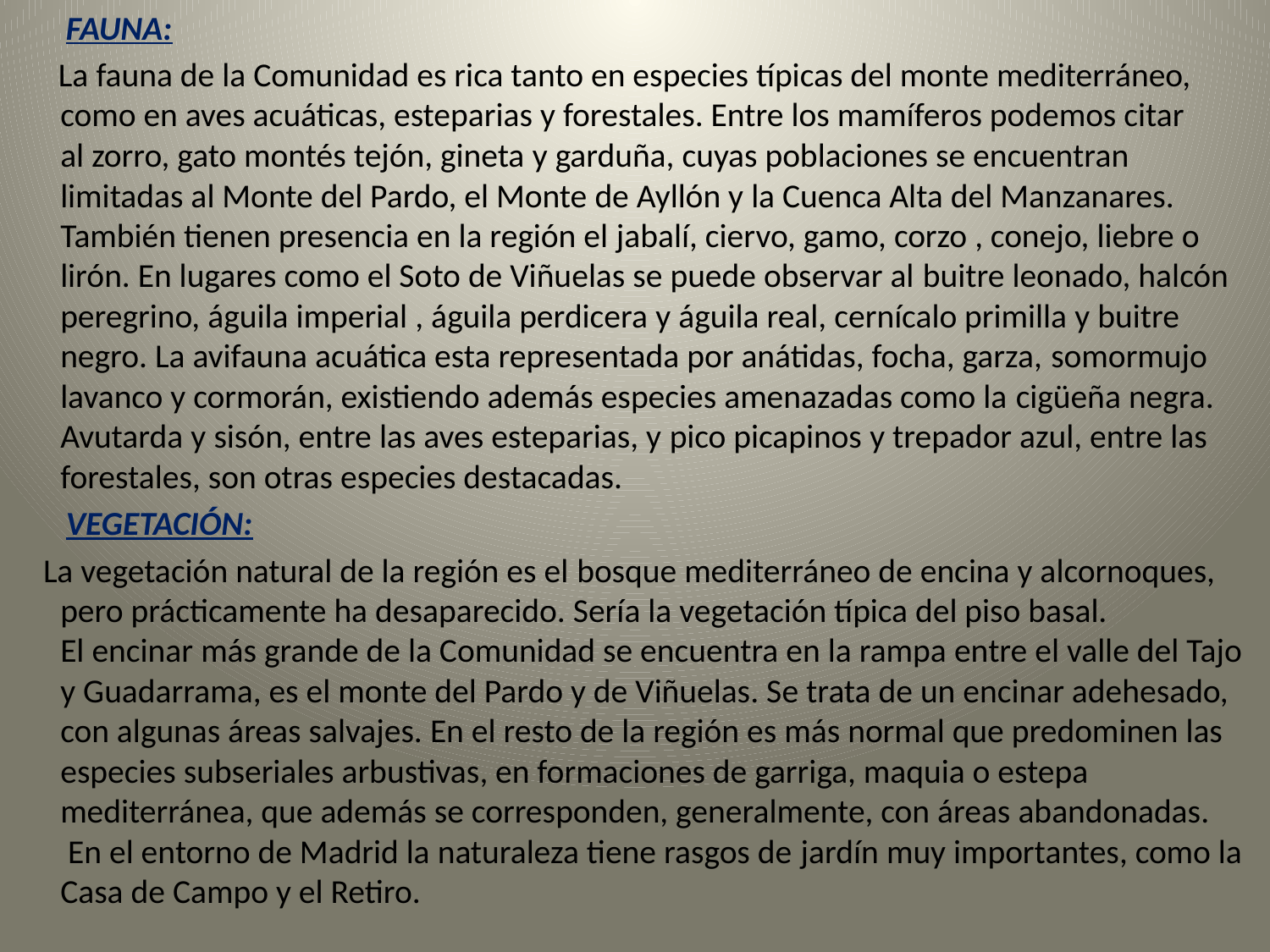

FAUNA:
      La fauna de la Comunidad es rica tanto en especies típicas del monte mediterráneo, como en aves acuáticas, esteparias y forestales. Entre los mamíferos podemos citar al zorro, gato montés tejón, gineta y garduña, cuyas poblaciones se encuentran limitadas al Monte del Pardo, el Monte de Ayllón y la Cuenca Alta del Manzanares. También tienen presencia en la región el jabalí, ciervo, gamo, corzo , conejo, liebre o lirón. En lugares como el Soto de Viñuelas se puede observar al buitre leonado, halcón peregrino, águila imperial , águila perdicera y águila real, cernícalo primilla y buitre negro. La avifauna acuática esta representada por anátidas, focha, garza, somormujo lavanco y cormorán, existiendo además especies amenazadas como la cigüeña negra. Avutarda y sisón, entre las aves esteparias, y pico picapinos y trepador azul, entre las forestales, son otras especies destacadas.
       VEGETACIÓN:
    La vegetación natural de la región es el bosque mediterráneo de encina y alcornoques, pero prácticamente ha desaparecido. Sería la vegetación típica del piso basal. El encinar más grande de la Comunidad se encuentra en la rampa entre el valle del Tajo y Guadarrama, es el monte del Pardo y de Viñuelas. Se trata de un encinar adehesado, con algunas áreas salvajes. En el resto de la región es más normal que predominen las especies subseriales arbustivas, en formaciones de garriga, maquia o estepa mediterránea, que además se corresponden, generalmente, con áreas abandonadas.  En el entorno de Madrid la naturaleza tiene rasgos de jardín muy importantes, como la Casa de Campo y el Retiro.